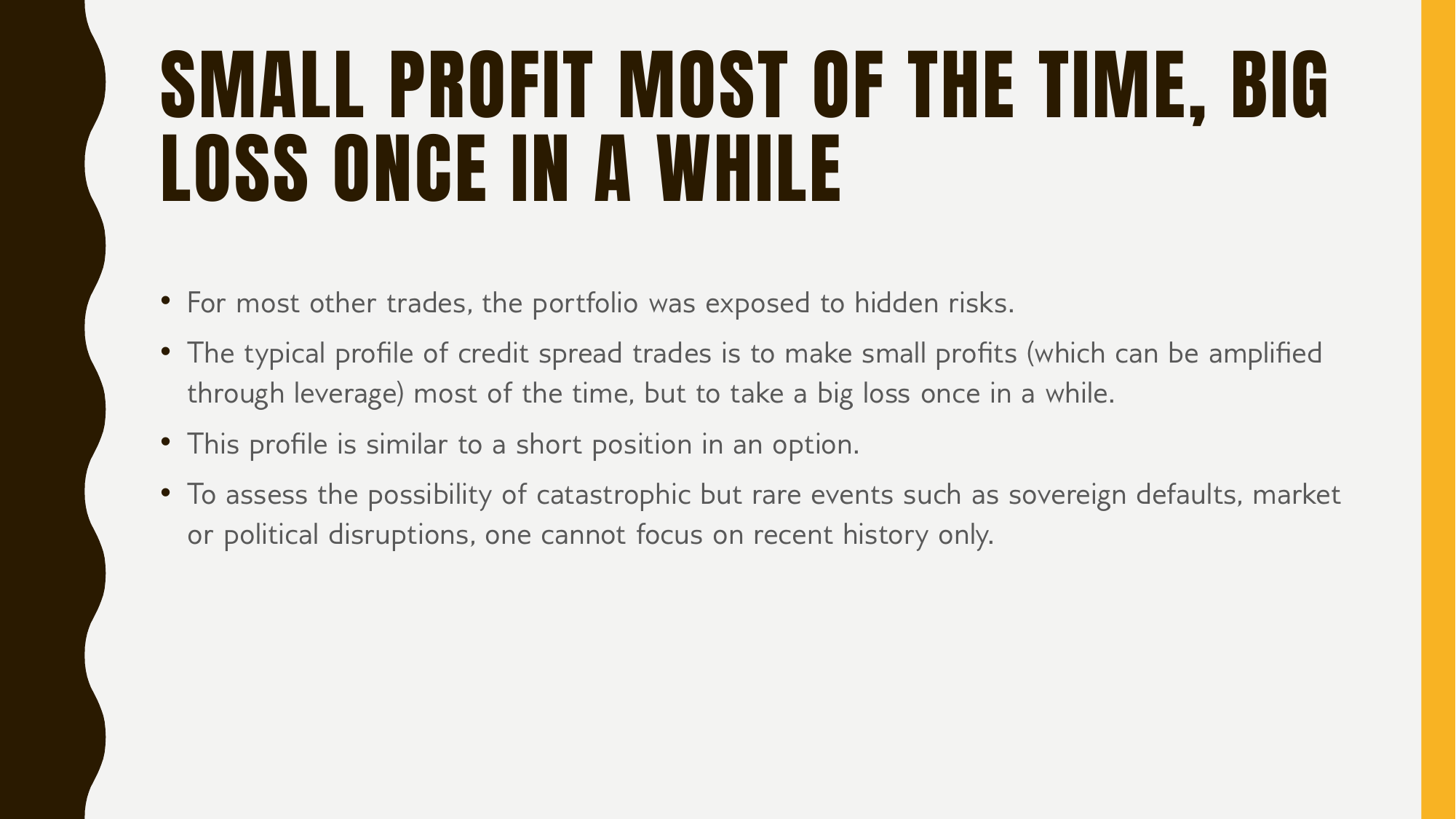

# Small profit most of the time, big loss once in a while
For most other trades, the portfolio was exposed to hidden risks.
The typical profile of credit spread trades is to make small profits (which can be amplified through leverage) most of the time, but to take a big loss once in a while.
This profile is similar to a short position in an option.
To assess the possibility of catastrophic but rare events such as sovereign defaults, market or political disruptions, one cannot focus on recent history only.